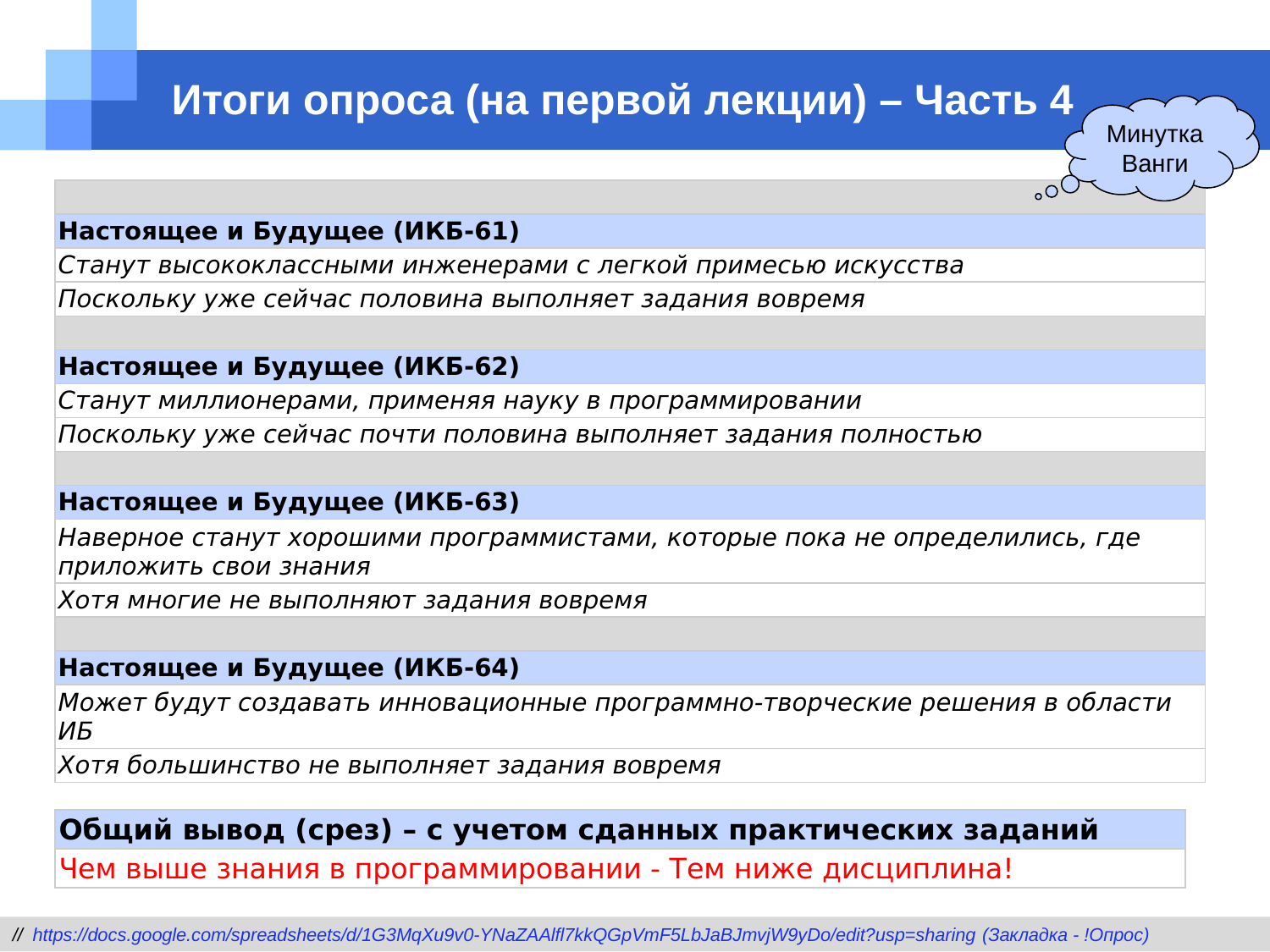

# Итоги опроса (на первой лекции) – Часть 4
Минутка Ванги
|  |
| --- |
| Настоящее и Будущее (ИКБ-61) |
| Станут высококлассными инженерами с легкой примесью искусства |
| Поскольку уже сейчас половина выполняет задания вовремя |
|  |
| Настоящее и Будущее (ИКБ-62) |
| Станут миллионерами, применяя науку в программировании |
| Поскольку уже сейчас почти половина выполняет задания полностью |
|  |
| Настоящее и Будущее (ИКБ-63) |
| Наверное станут хорошими программистами, которые пока не определились, где приложить свои знания |
| Хотя многие не выполняют задания вовремя |
|  |
| Настоящее и Будущее (ИКБ-64) |
| Может будут создавать инновационные программно-творческие решения в области ИБ |
| Хотя большинство не выполняет задания вовремя |
| Общий вывод (срез) – с учетом сданных практических заданий |
| --- |
| Чем выше знания в программировании - Тем ниже дисциплина! |
//  https://docs.google.com/spreadsheets/d/1G3MqXu9v0-YNaZAAlfl7kkQGpVmF5LbJaBJmvjW9yDo/edit?usp=sharing (Закладка - !Опрос)